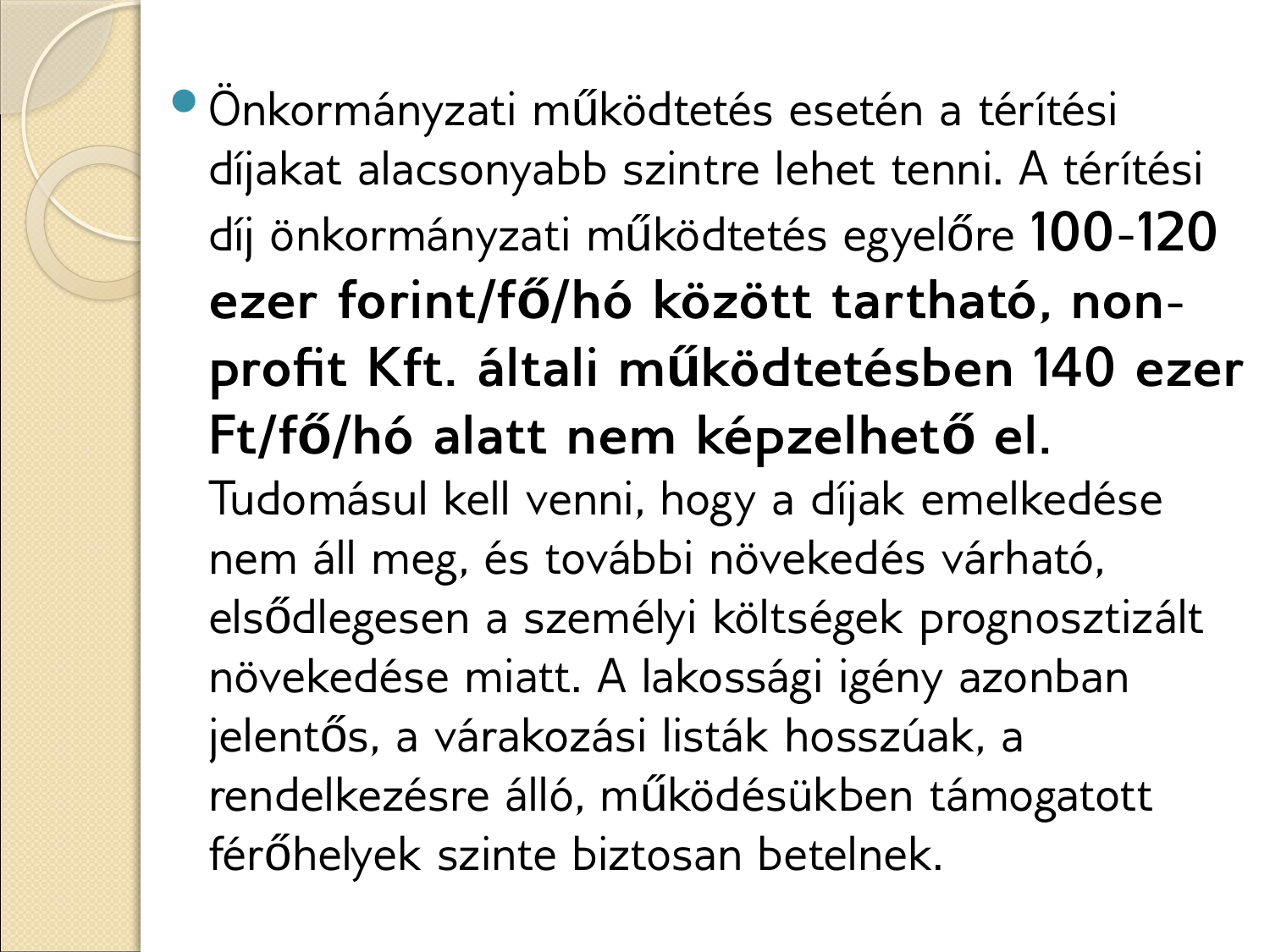

Önkormányzati működtetés esetén a térítési díjakat alacsonyabb szintre lehet tenni. A térítési díj önkormányzati működtetés egyelőre 100-120 ezer forint/fő/hó között tartható, non-profit Kft. általi működtetésben 140 ezer Ft/fő/hó alatt nem képzelhető el. Tudomásul kell venni, hogy a díjak emelkedése nem áll meg, és további növekedés várható, elsődlegesen a személyi költségek prognosztizált növekedése miatt. A lakossági igény azonban jelentős, a várakozási listák hosszúak, a rendelkezésre álló, működésükben támogatott férőhelyek szinte biztosan betelnek.